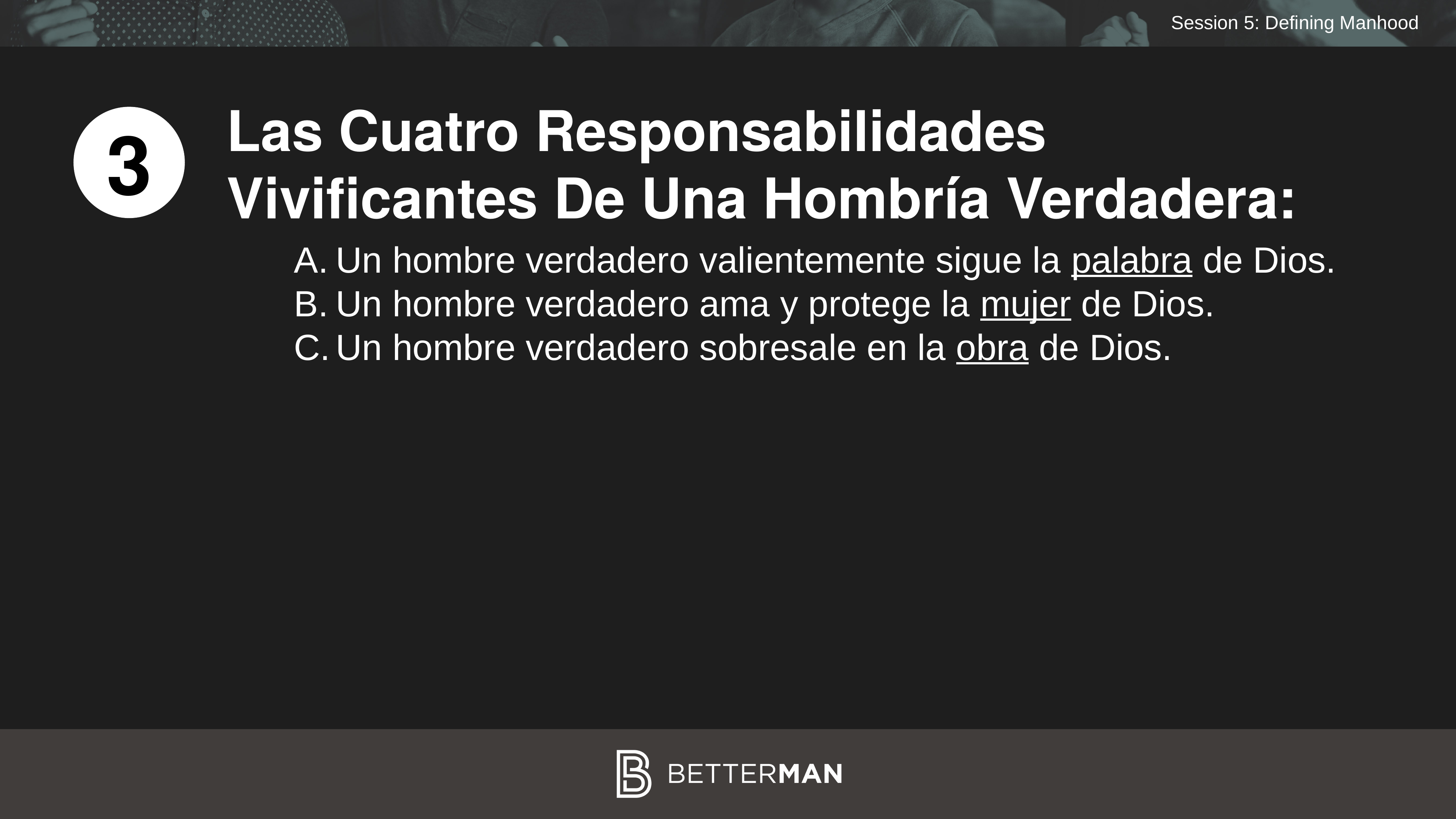

Las Cuatro Responsabilidades
Vivificantes De Una Hombría Verdadera:
3
Un hombre verdadero valientemente sigue la palabra de Dios.
Un hombre verdadero ama y protege la mujer de Dios.
Un hombre verdadero sobresale en la obra de Dios.